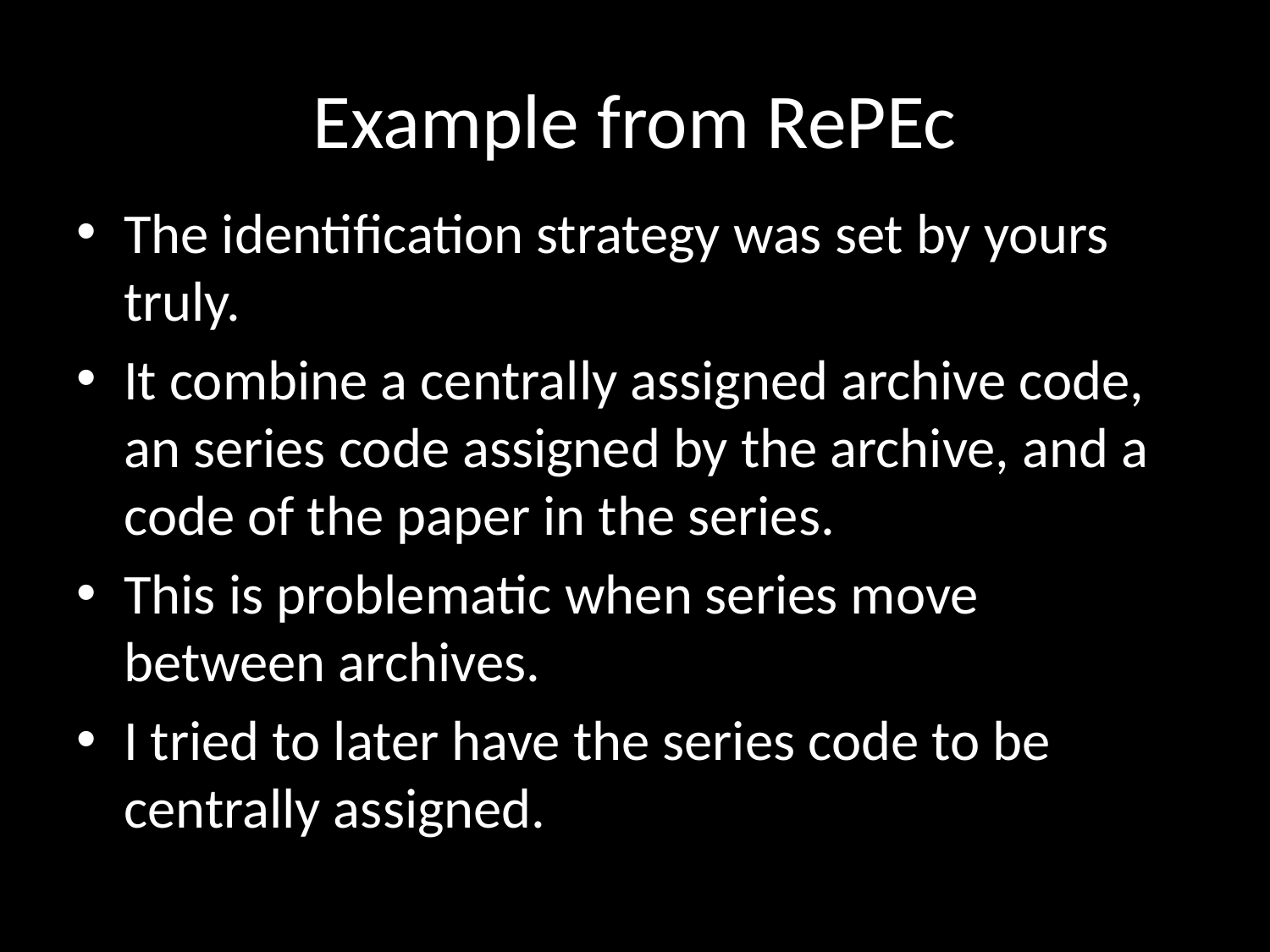

# Example from RePEc
The identification strategy was set by yours truly.
It combine a centrally assigned archive code, an series code assigned by the archive, and a code of the paper in the series.
This is problematic when series move between archives.
I tried to later have the series code to be centrally assigned.